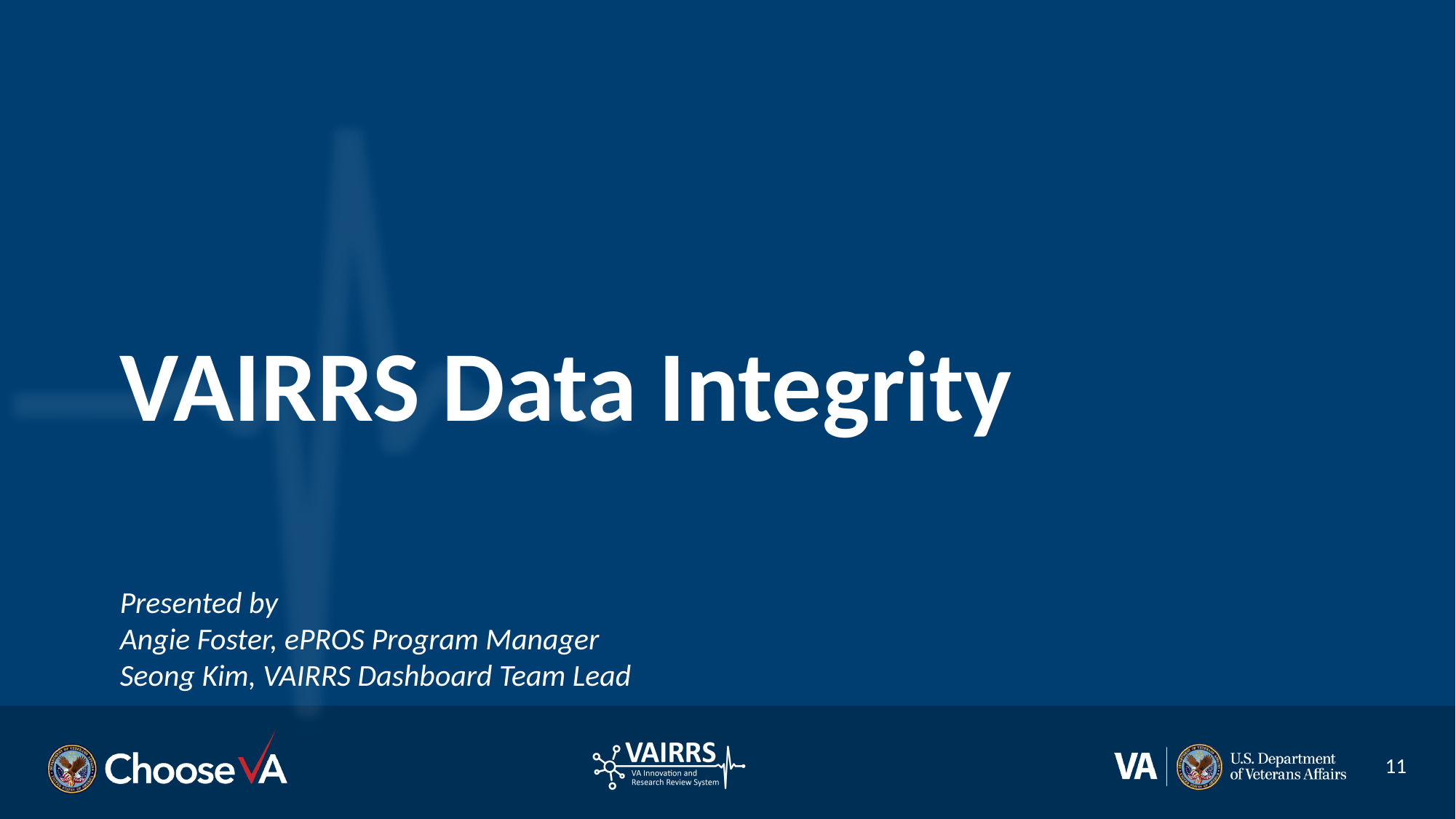

# VAIRRS Data Integrity
Presented by
Angie Foster, ePROS Program Manager
Seong Kim, VAIRRS Dashboard Team Lead